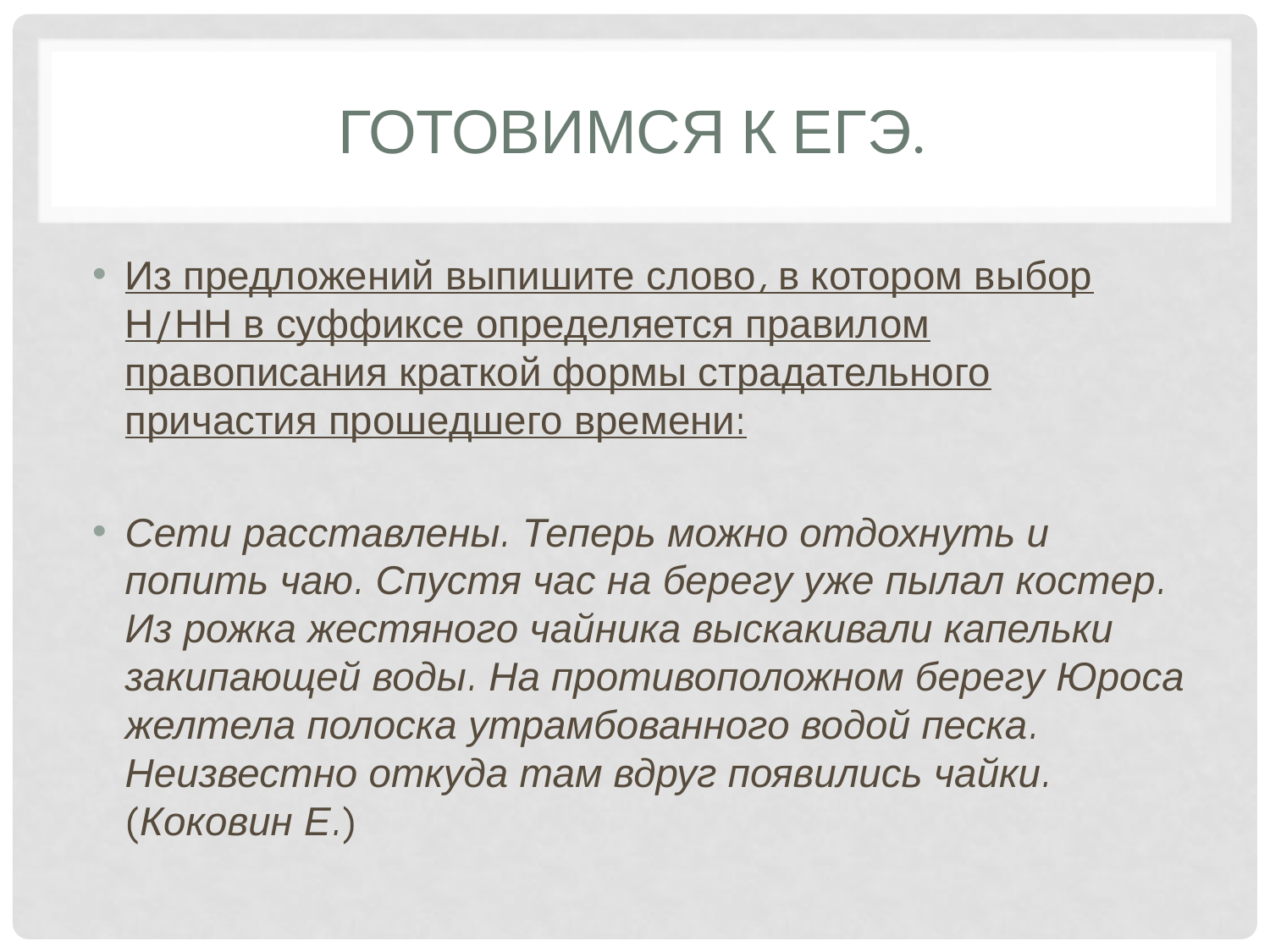

# Готовимся к ЕГЭ.
Из предложений выпишите слово, в котором выбор Н/НН в суффиксе определяется правилом правописания краткой формы страдательного причастия прошедшего времени:

Сети расставлены. Теперь можно отдохнуть и попить чаю. Спустя час на берегу уже пылал костер. Из рожка жестяного чайника выскакивали капельки закипающей воды. На противоположном берегу Юроса желтела полоска утрамбованного водой песка. Неизвестно откуда там вдруг появились чайки. (Коковин Е.)